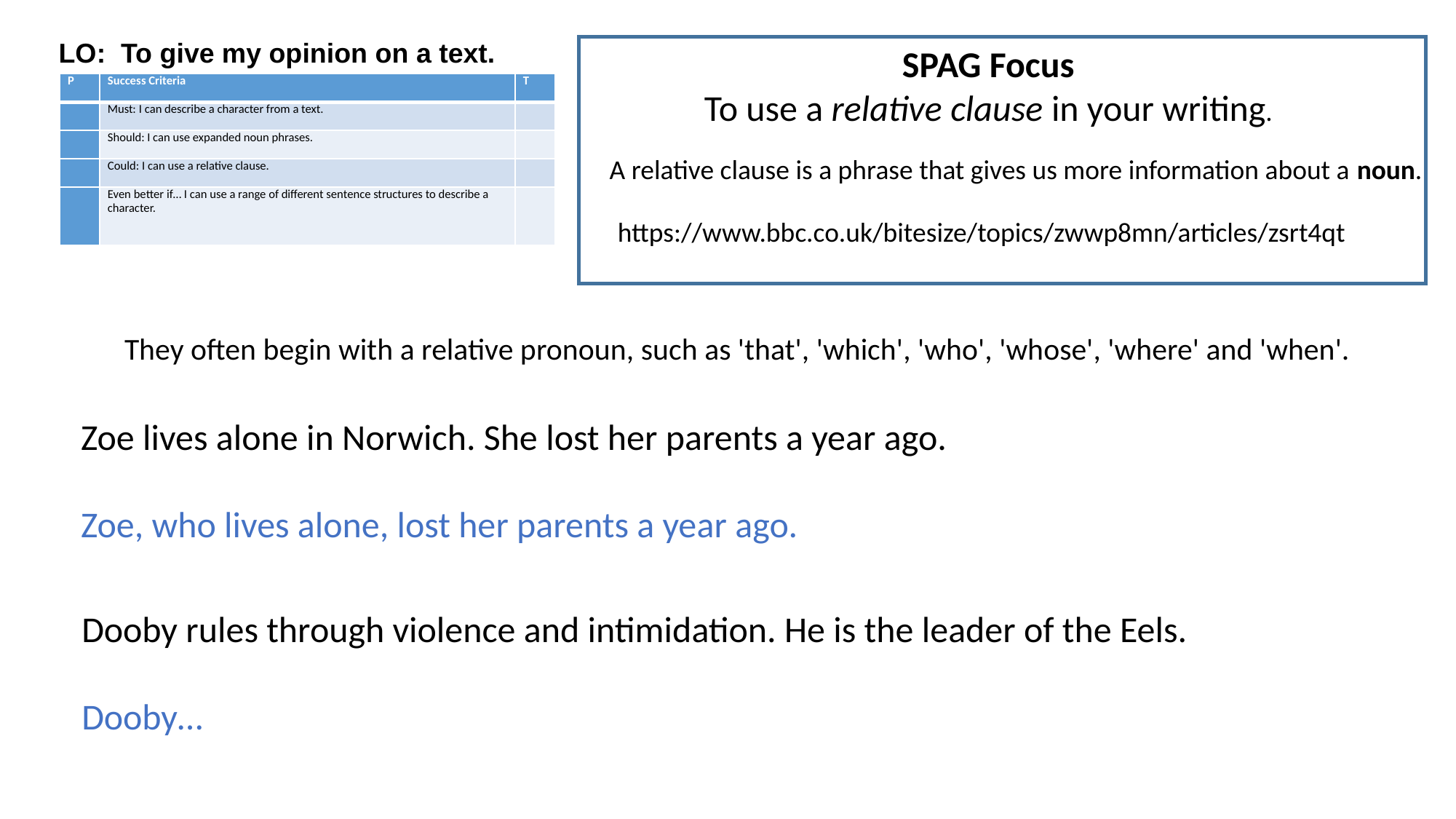

LO:  To give my opinion on a text.
SPAG Focus
To use a relative clause in your writing.

| P | Success Criteria | T |
| --- | --- | --- |
|  | Must: I can describe a character from a text. |  |
|  | Should: I can use expanded noun phrases. |  |
|  | Could: I can use a relative clause. |  |
|  | Even better if… I can use a range of different sentence structures to describe a character. |  |
A relative clause is a phrase that gives us more information about a noun.
https://www.bbc.co.uk/bitesize/topics/zwwp8mn/articles/zsrt4qt
They often begin with a relative pronoun, such as 'that', 'which', 'who', 'whose', 'where' and 'when'.
Zoe lives alone in Norwich. She lost her parents a year ago.

Zoe, who lives alone, lost her parents a year ago.
Dooby rules through violence and intimidation. He is the leader of the Eels.

Dooby…